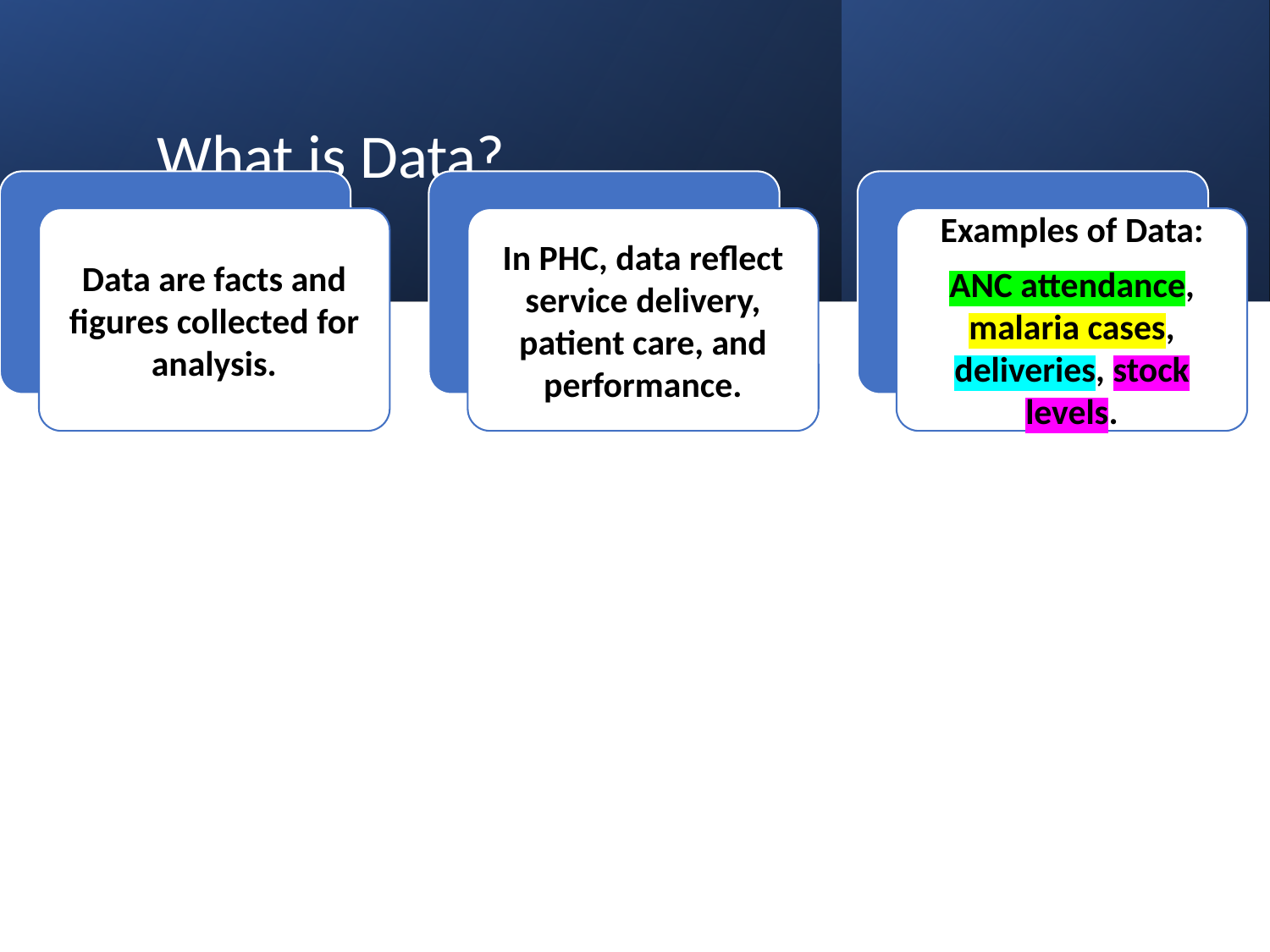

# What is Data?
Data are facts and figures collected for analysis.
In PHC, data reflect service delivery, patient care, and performance.
Examples of Data:
ANC attendance, malaria cases, deliveries, stock levels.